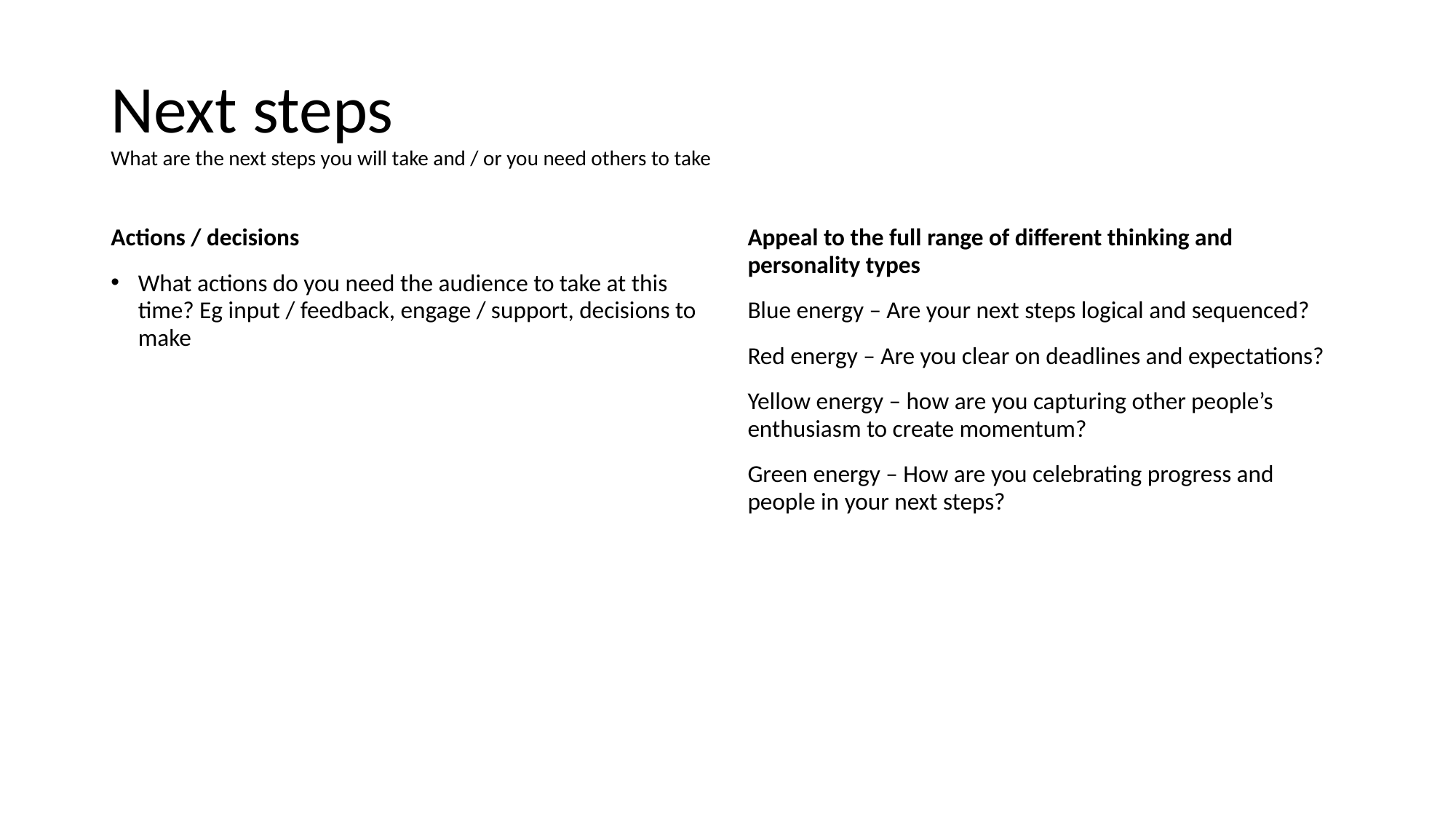

# Next steps What are the next steps you will take and / or you need others to take
Actions / decisions
What actions do you need the audience to take at this time? Eg input / feedback, engage / support, decisions to make
Appeal to the full range of different thinking and personality types
Blue energy – Are your next steps logical and sequenced?
Red energy – Are you clear on deadlines and expectations?
Yellow energy – how are you capturing other people’s enthusiasm to create momentum?
Green energy – How are you celebrating progress and people in your next steps?